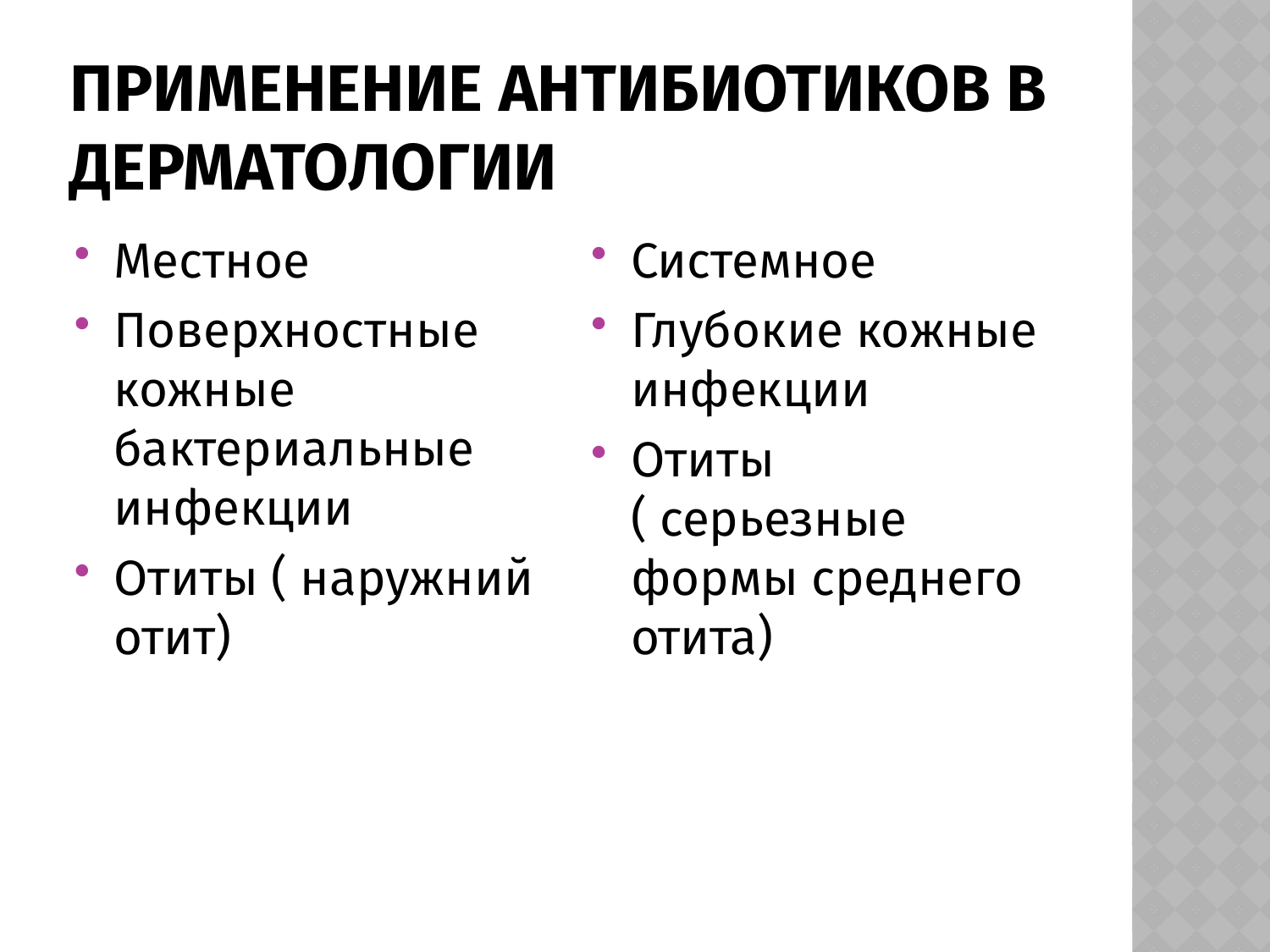

# Применение антибиотиков в дерматологии
Местное
Поверхностные кожные бактериальные инфекции
Отиты ( наружний отит)

Системное
Глубокие кожные инфекции
Отиты ( серьезные формы среднего отита)